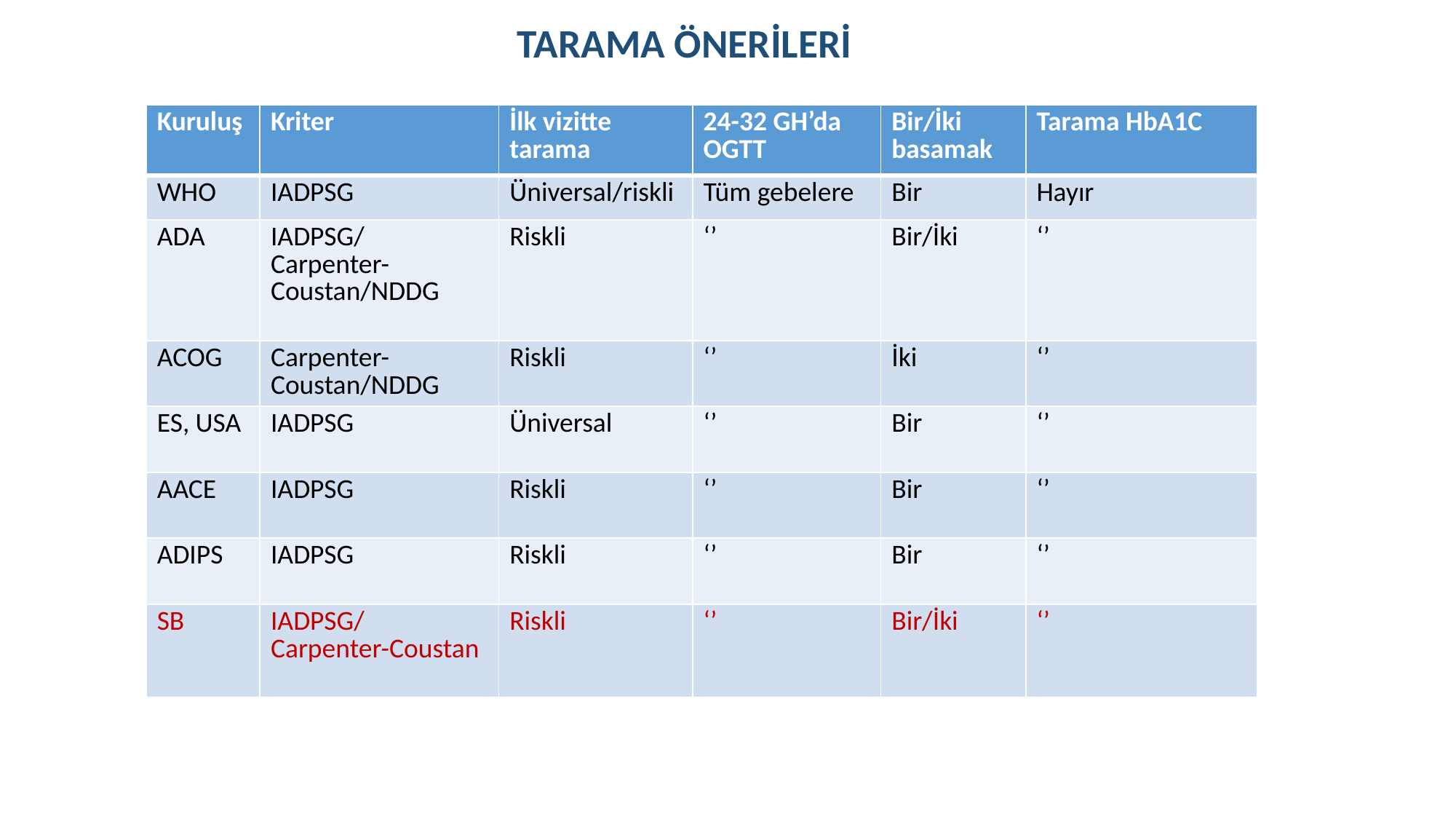

# TARAMA ÖNERİLERİ
| Kuruluş | Kriter | İlk vizitte tarama | 24-32 GH’da OGTT | Bir/İki basamak | Tarama HbA1C |
| --- | --- | --- | --- | --- | --- |
| WHO | IADPSG | Üniversal/riskli | Tüm gebelere | Bir | Hayır |
| ADA | IADPSG/ Carpenter-Coustan/NDDG | Riskli | ‘’ | Bir/İki | ‘’ |
| ACOG | Carpenter-Coustan/NDDG | Riskli | ‘’ | İki | ‘’ |
| ES, USA | IADPSG | Üniversal | ‘’ | Bir | ‘’ |
| AACE | IADPSG | Riskli | ‘’ | Bir | ‘’ |
| ADIPS | IADPSG | Riskli | ‘’ | Bir | ‘’ |
| SB | IADPSG/ Carpenter-Coustan | Riskli | ‘’ | Bir/İki | ‘’ |